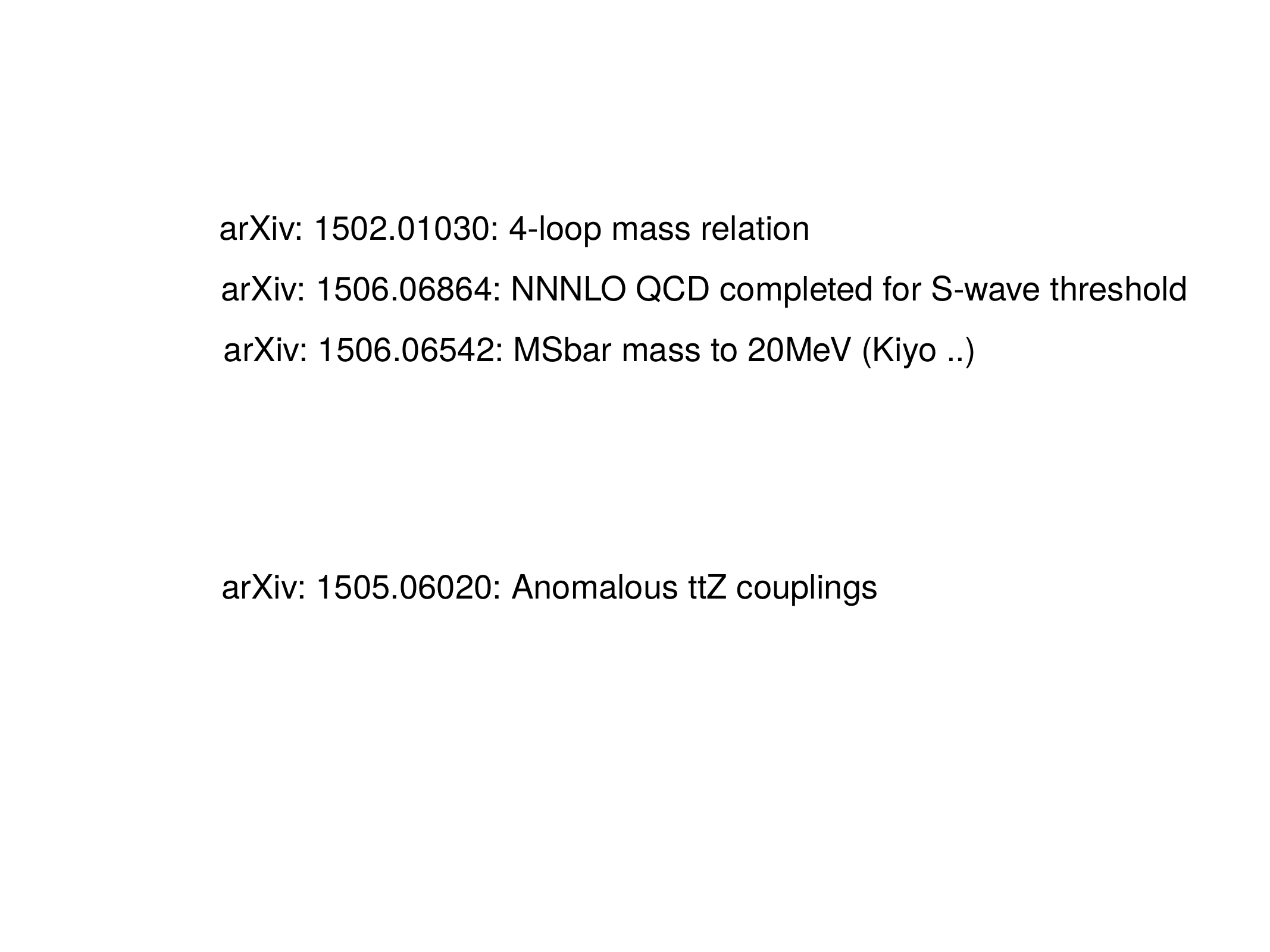

arXiv: 1502.01030: 4-loop mass relation
arXiv: 1506.06864: NNNLO QCD completed for S-wave threshold
arXiv: 1506.06542: MSbar mass to 20MeV (Kiyo ..)
arXiv: 1505.06020: Anomalous ttZ couplings
60